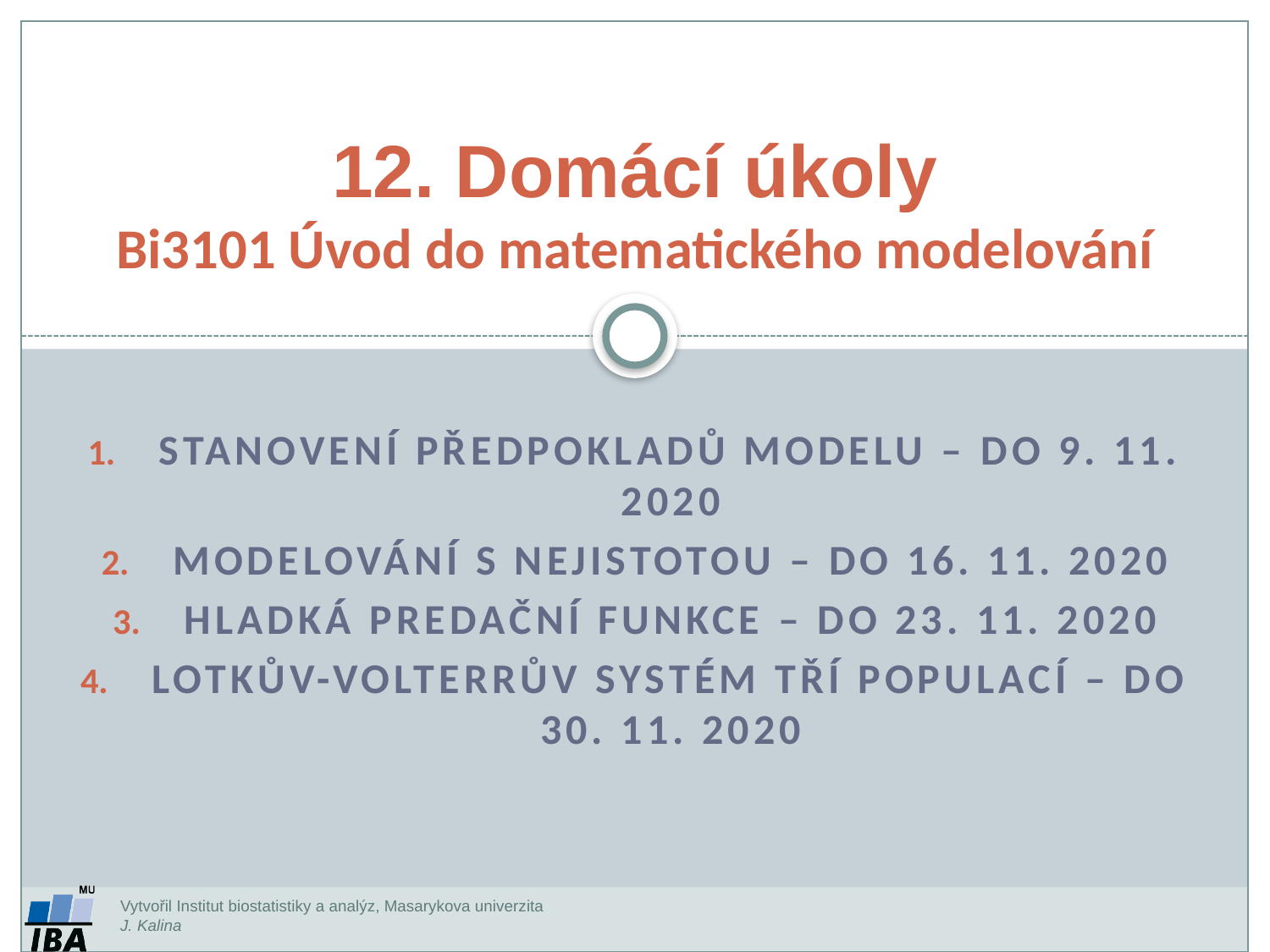

12. Domácí úkoly
Bi3101 Úvod do matematického modelování
Stanovení předpokladů modelu – do 9. 11. 2020
Modelování s nejistotou – do 16. 11. 2020
Hladká predační funkce – do 23. 11. 2020
Lotkův-Volterrův systém tří populací – do 30. 11. 2020

Vytvořil Institut biostatistiky a analýz, Masarykova univerzita
J. Kalina